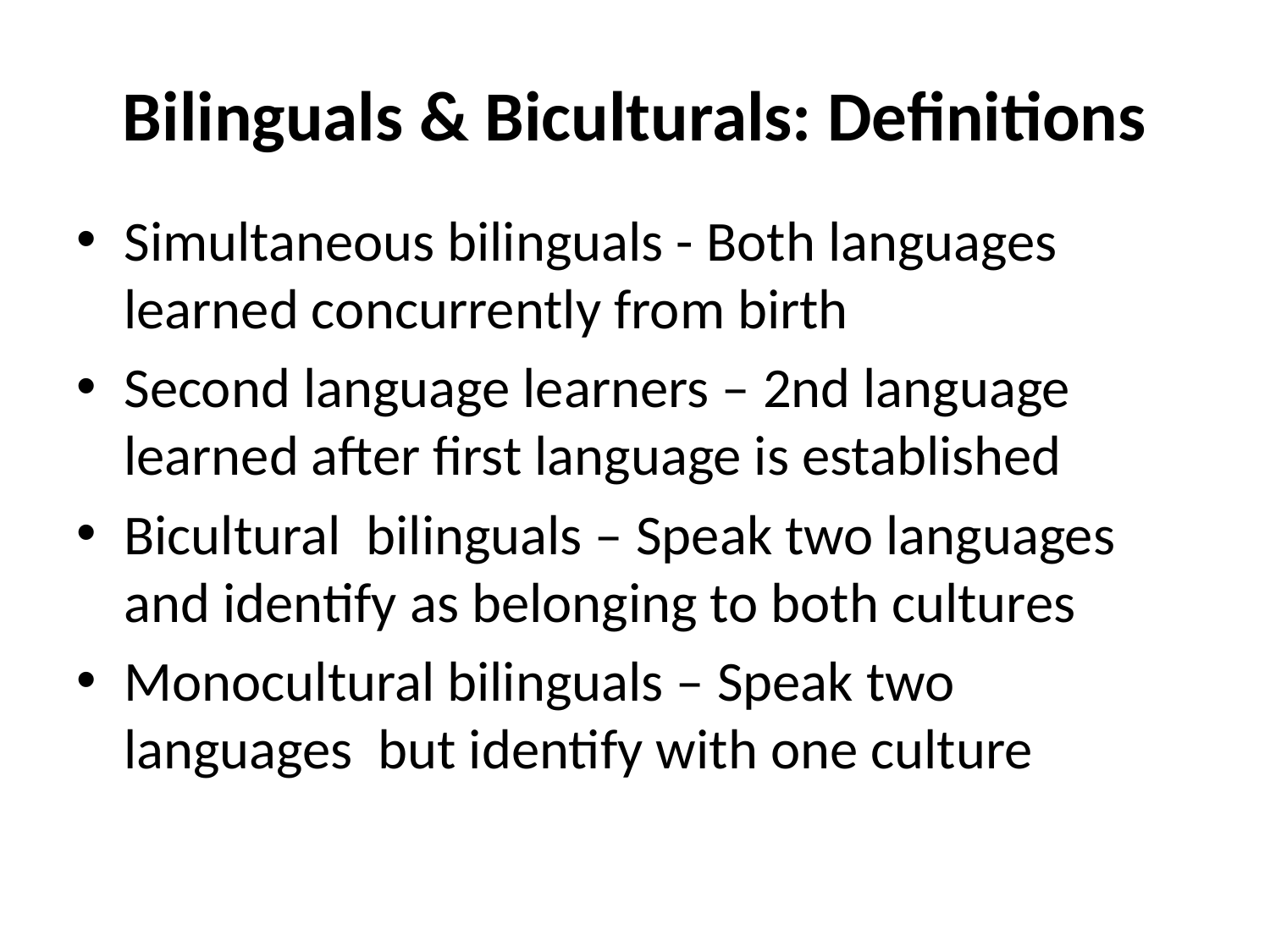

# Bilinguals & Biculturals: Definitions
Simultaneous bilinguals - Both languages learned concurrently from birth
Second language learners – 2nd language learned after first language is established
Bicultural  bilinguals – Speak two languages and identify as belonging to both cultures
Monocultural bilinguals – Speak two languages  but identify with one culture